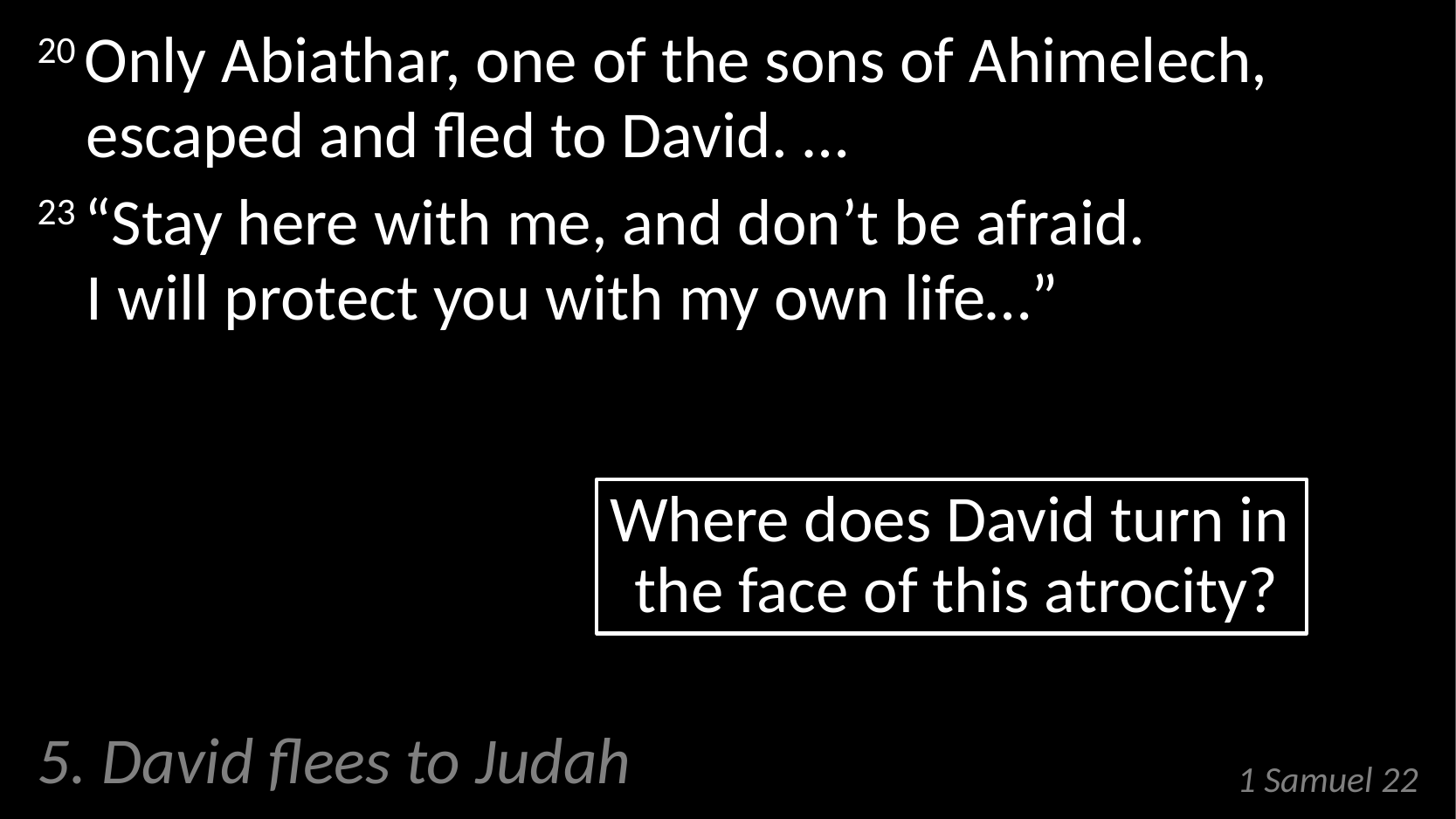

20 Only Abiathar, one of the sons of Ahimelech, escaped and fled to David. …
23 “Stay here with me, and don’t be afraid.
I will protect you with my own life…”
Where does David turn in the face of this atrocity?
5. David flees to Judah
# 1 Samuel 22